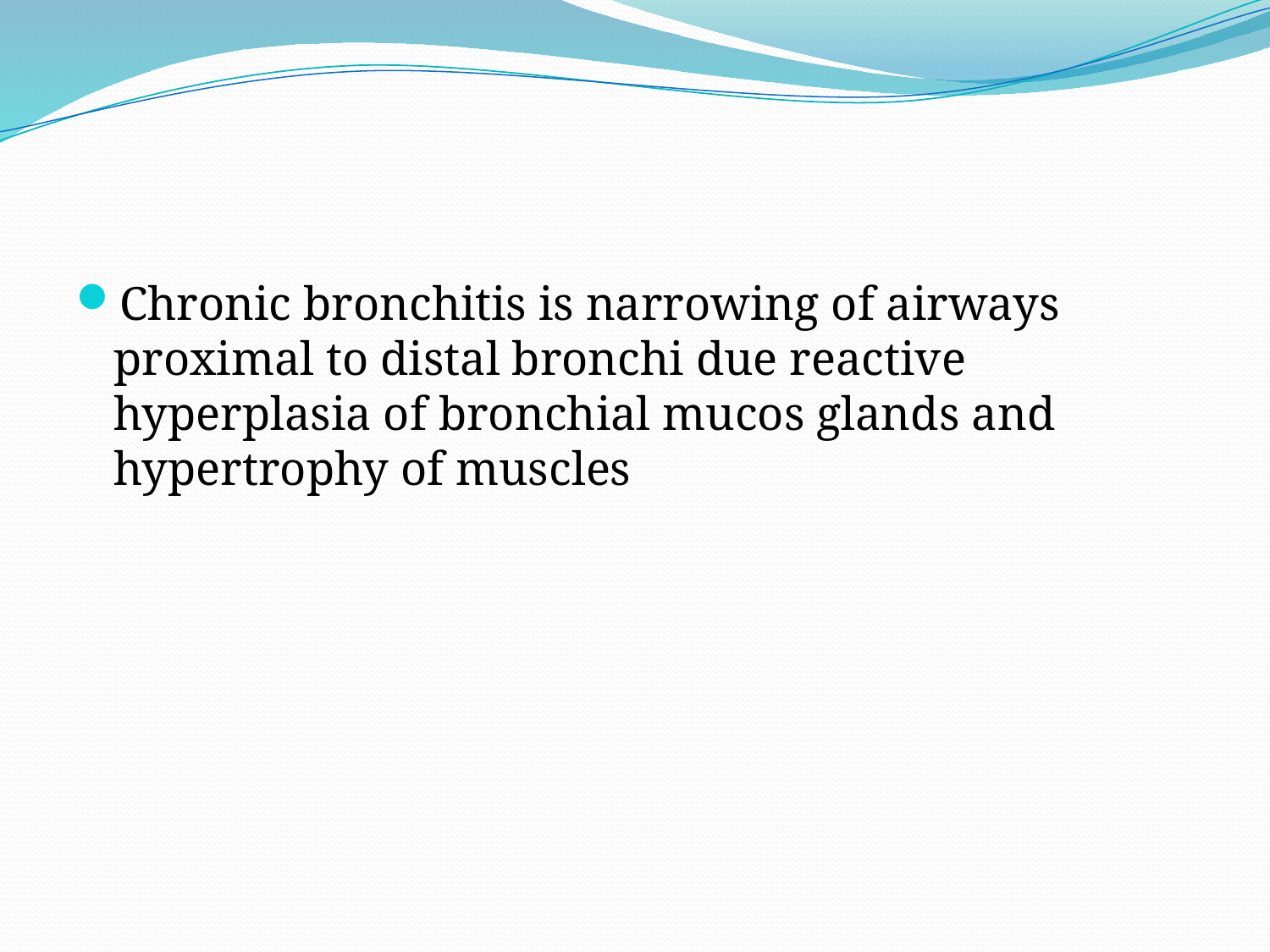

#
Chronic bronchitis is narrowing of airways proximal to distal bronchi due reactive hyperplasia of bronchial mucos glands and hypertrophy of muscles